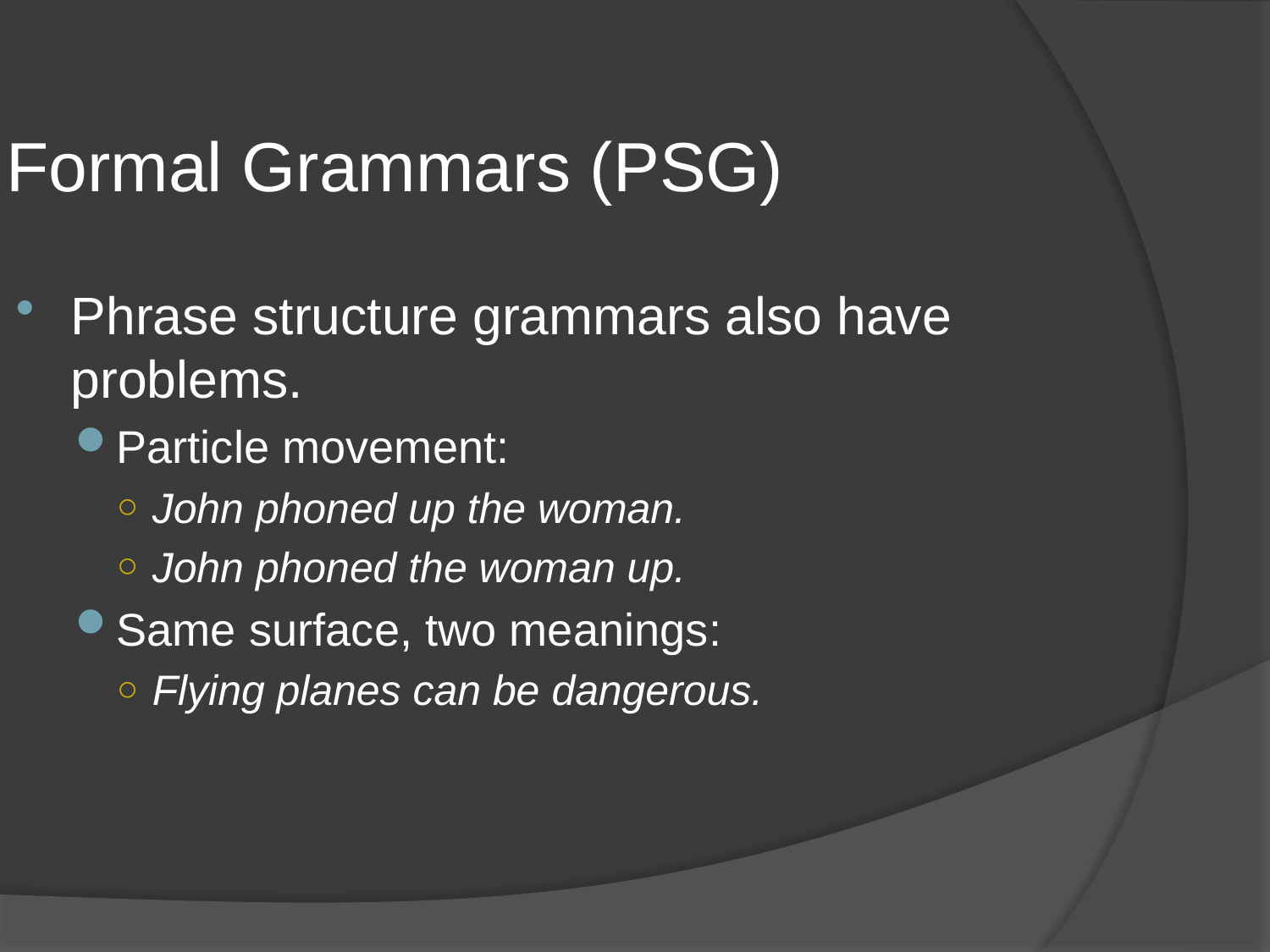

Formal Grammars (PSG)
Phrase structure grammars also have problems.
Particle movement:
John phoned up the woman.
John phoned the woman up.
Same surface, two meanings:
Flying planes can be dangerous.